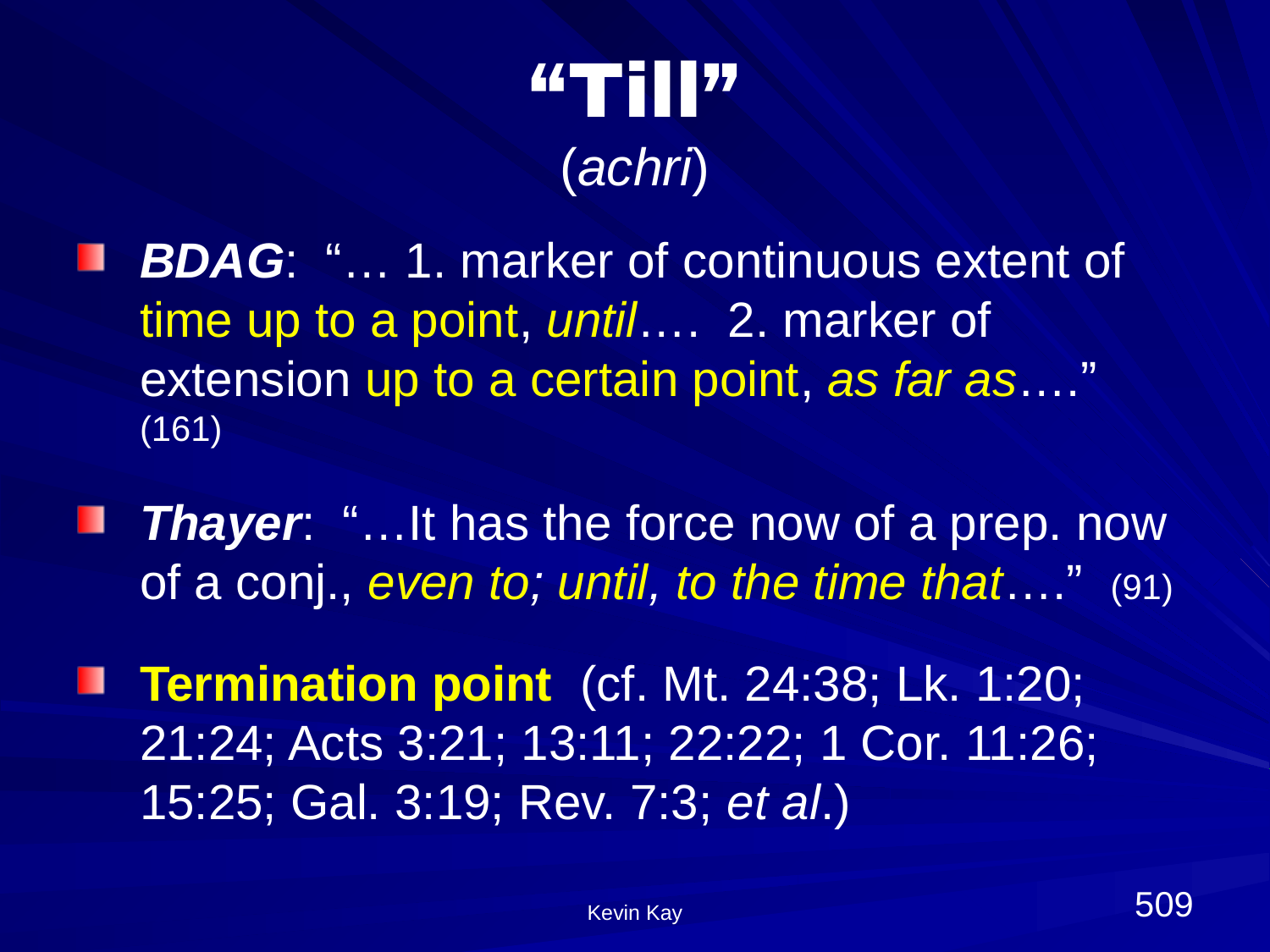

# “Till” (achri)
BDAG:  “… 1. marker of continuous extent of time up to a point, until….  2. marker of extension up to a certain point, as far as….”  (161)
Thayer:  “…It has the force now of a prep. now of a conj., even to; until, to the time that….”  (91)
Termination point  (cf. Mt. 24:38; Lk. 1:20; 21:24; Acts 3:21; 13:11; 22:22; 1 Cor. 11:26; 15:25; Gal. 3:19; Rev. 7:3; et al.)
509
Kevin Kay